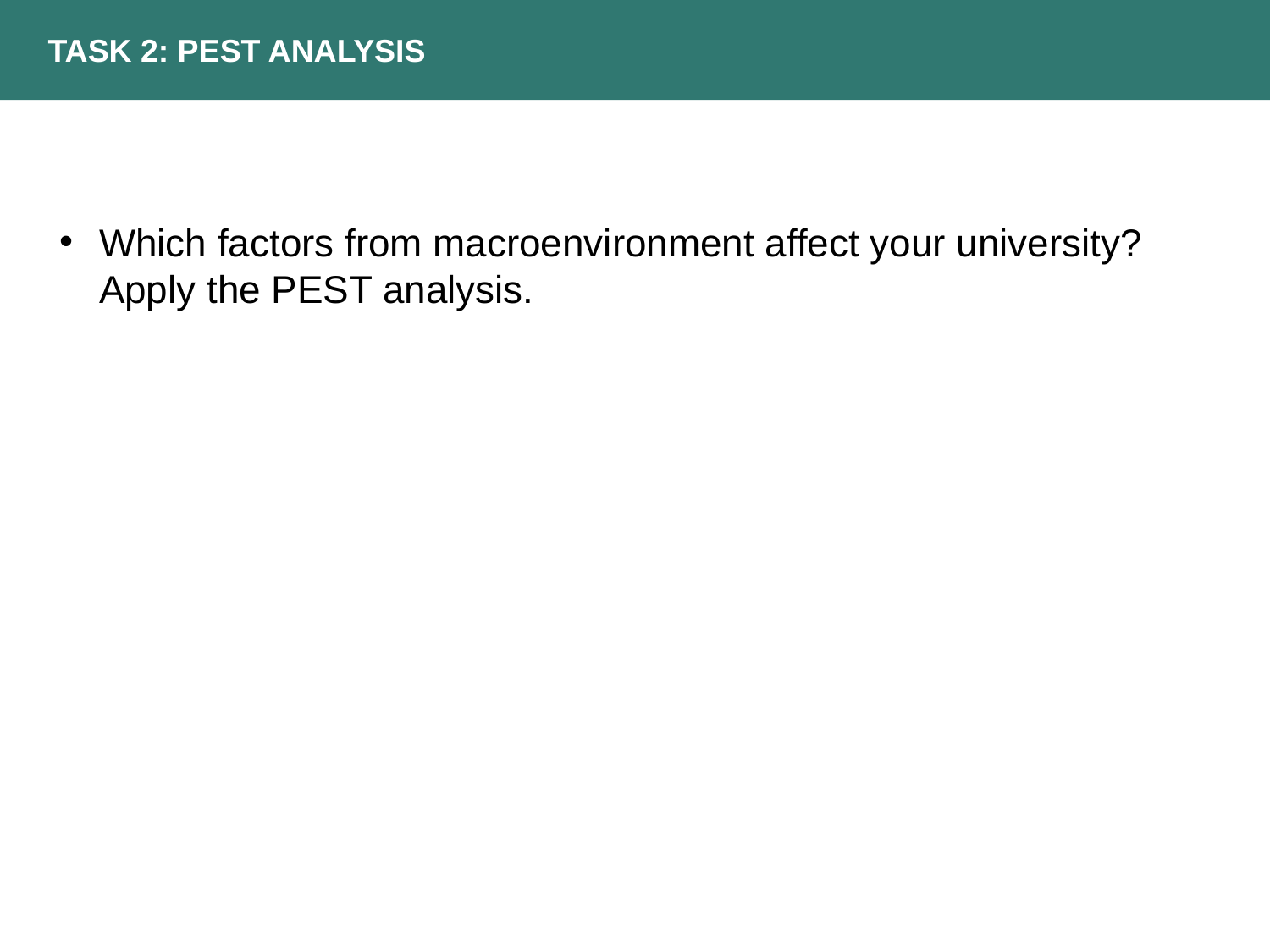

TASK 2: Pest Analysis
Which factors from macroenvironment affect your university? Apply the PEST analysis.